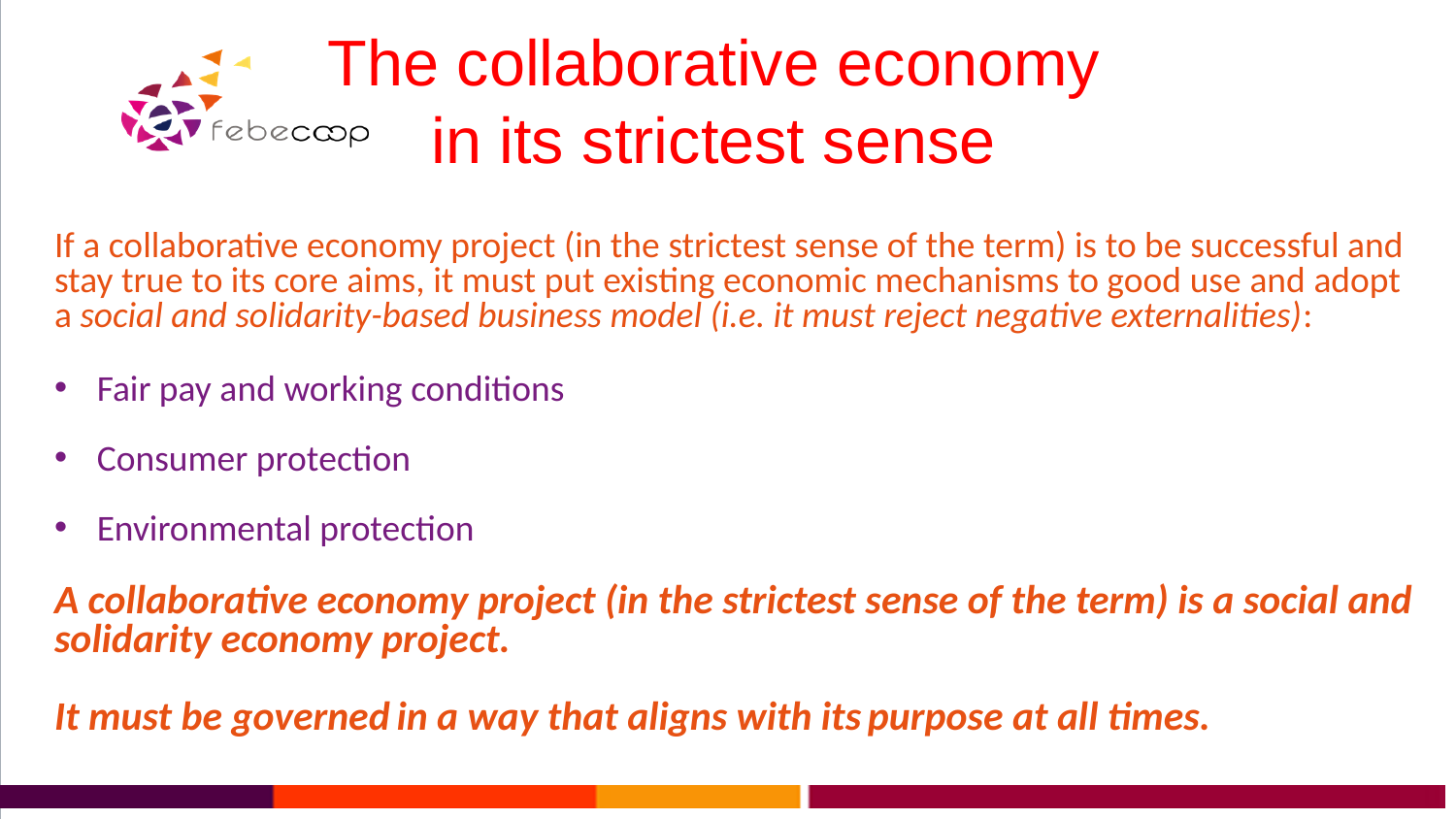

The collaborative economy
in its strictest sense
If a collaborative economy project (in the strictest sense of the term) is to be successful and stay true to its core aims, it must put existing economic mechanisms to good use and adopt a social and solidarity-based business model (i.e. it must reject negative externalities):

Fair pay and working conditions

Consumer protection

Environmental protection

A collaborative economy project (in the strictest sense of the term) is a social and solidarity economy project.

It must be governed in a way that aligns with its purpose at all times.